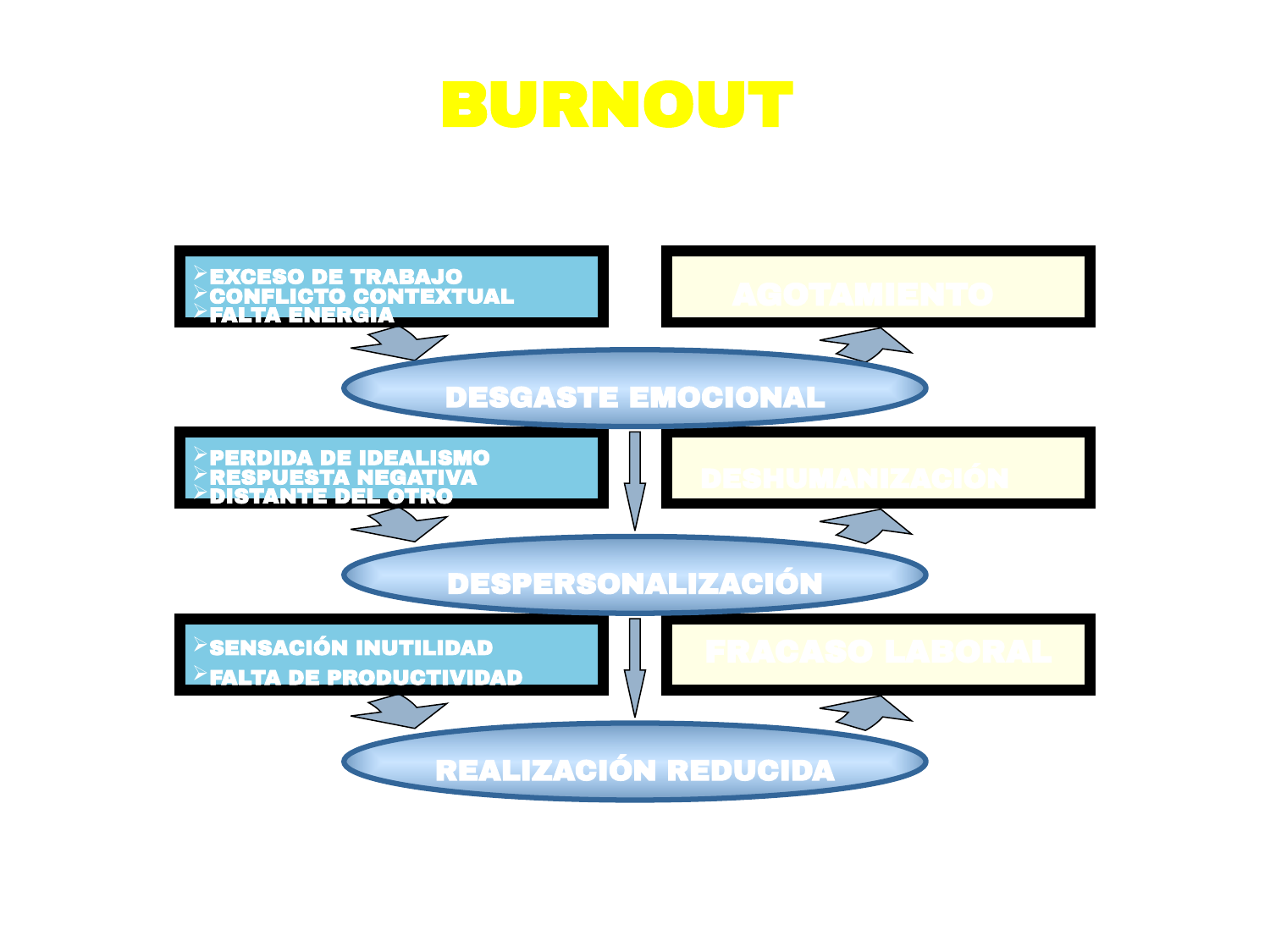

BURNOUT

EXCESO DE TRABAJO
AGOTAMIENTO
CONFLICTO CONTEXTUAL

FALTA ENERGIA

DESGASTE EMOCIONAL

PERDIDA DE IDEALISMO
DESHUMANIZACIÓN
RESPUESTA NEGATIVA

DISTANTE DEL OTRO

DESPERSONALIZACIÓN

FRACASO LABORAL
SENSACIÓN INUTILIDAD

FALTA DE PRODUCTIVIDAD

REALIZACIÓN REDUCIDA